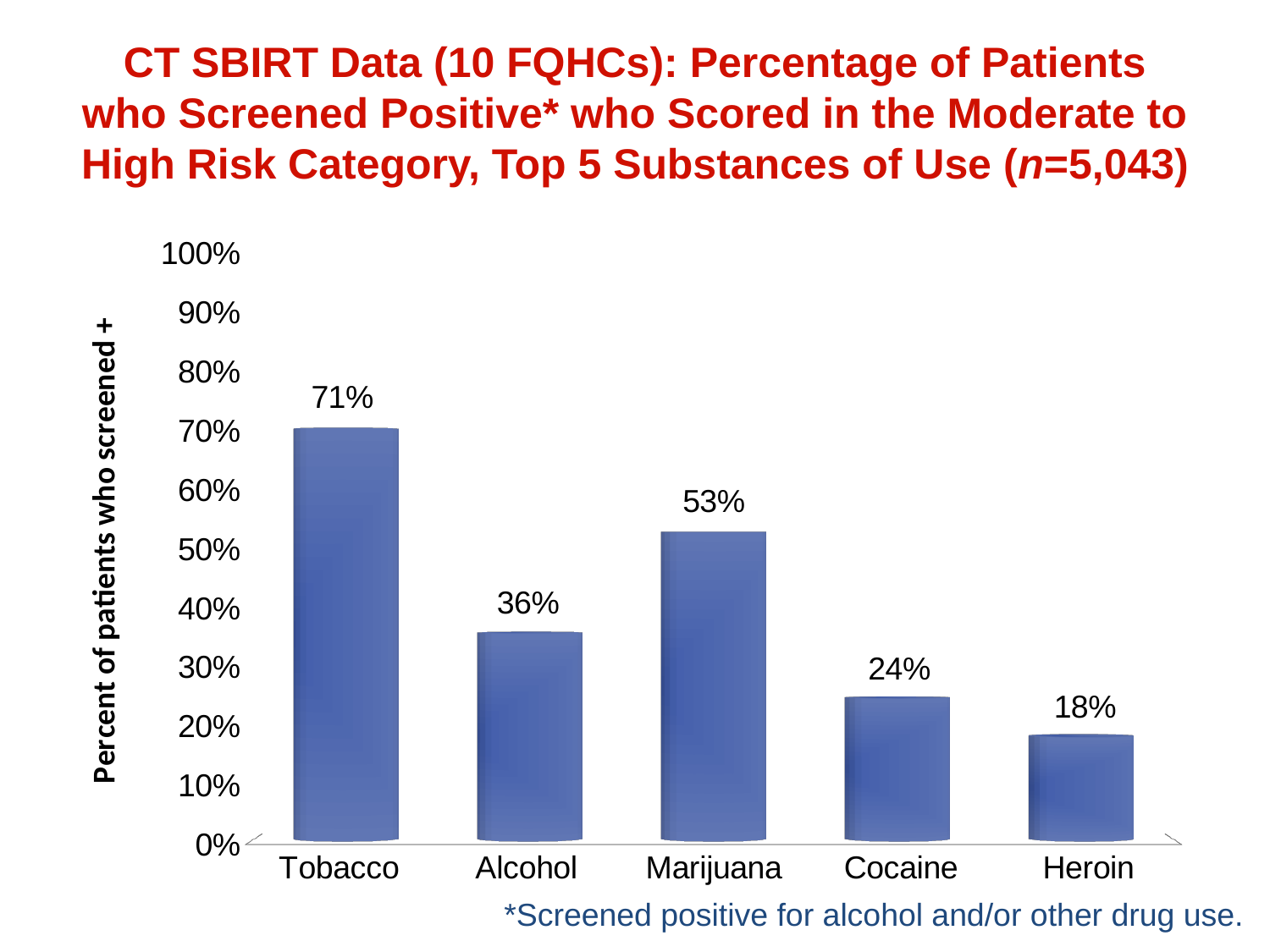

# CT SBIRT Data (10 FQHCs): Percentage of Patients who Screened Positive* who Scored in the Moderate to High Risk Category, Top 5 Substances of Use (n=5,043)

[unsupported chart]

*Screened positive for alcohol and/or other drug use.